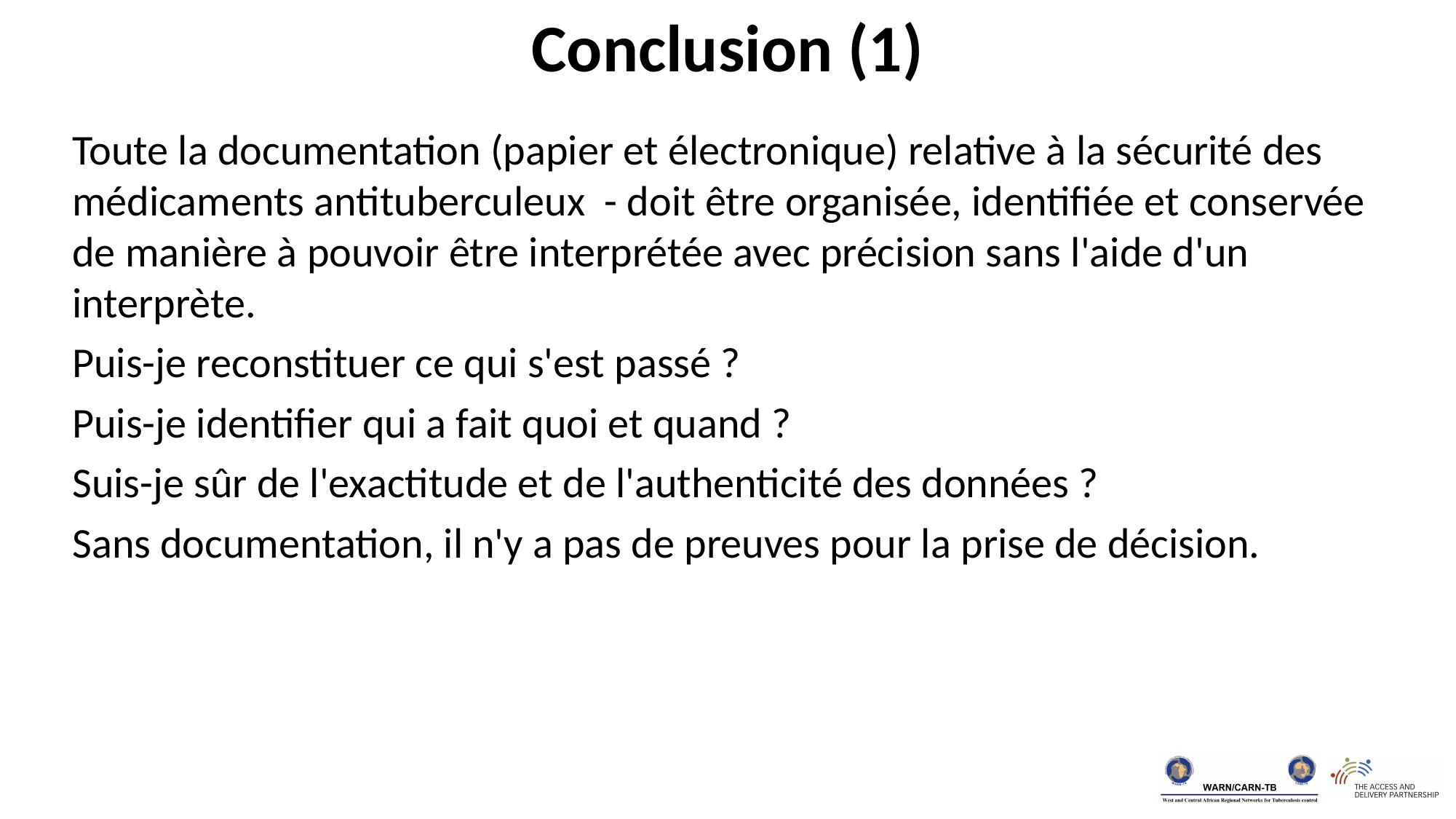

Conclusion (1)
Toute la documentation (papier et électronique) relative à la sécurité des médicaments antituberculeux  - doit être organisée, identifiée et conservée de manière à pouvoir être interprétée avec précision sans l'aide d'un interprète.
Puis-je reconstituer ce qui s'est passé ?
Puis-je identifier qui a fait quoi et quand ?
Suis-je sûr de l'exactitude et de l'authenticité des données ?
Sans documentation, il n'y a pas de preuves pour la prise de décision.